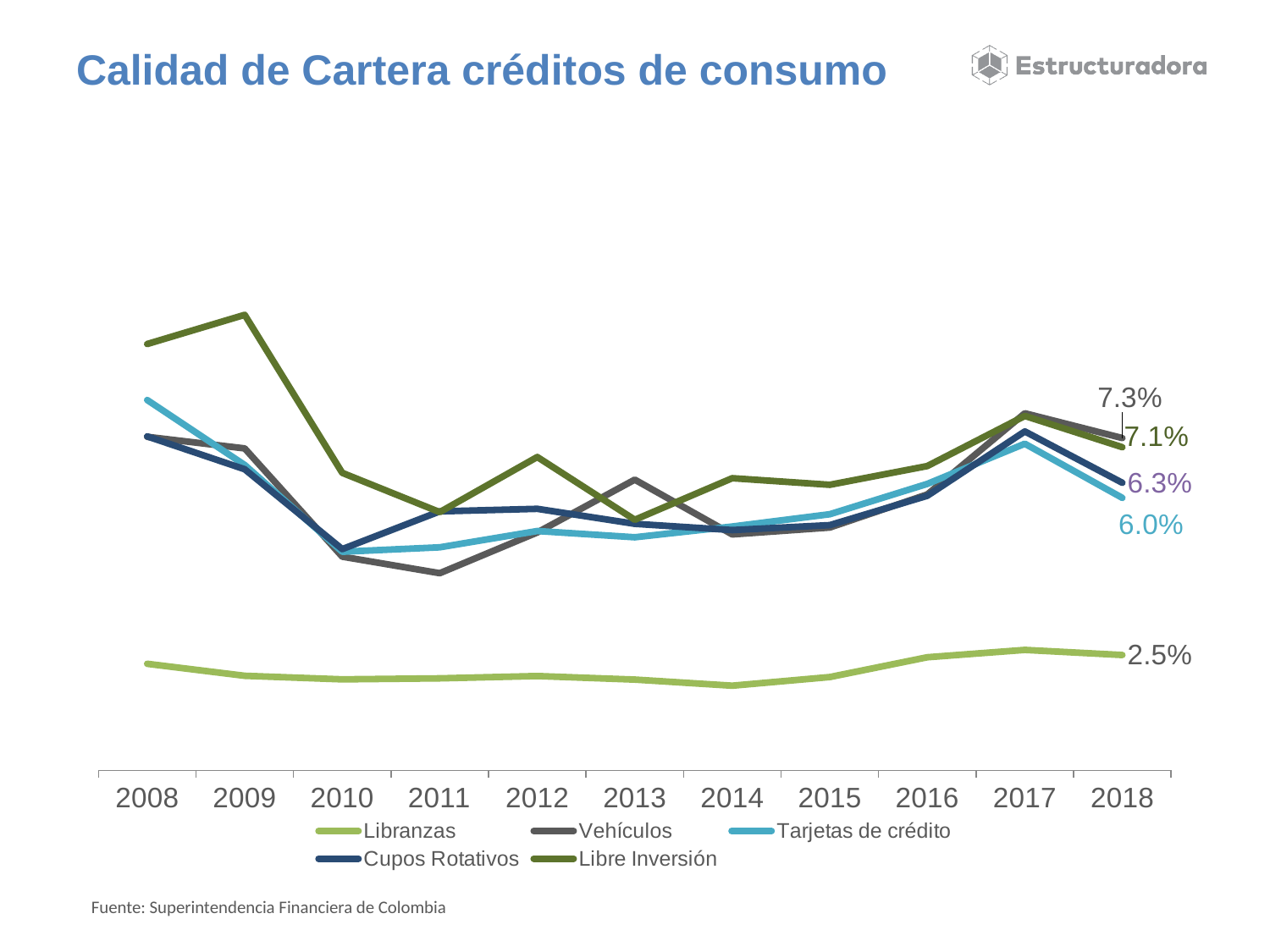

Calidad de Cartera créditos de consumo

### Chart

| Category | Libranzas | Vehículos | Tarjetas de crédito | Cupos Rotativos | Libre Inversión |
|---|---|---|---|---|---|
| 2008 | 0.023266219239373602 | 0.07288732394366197 | 0.08093567251461987 | 0.07298850574712644 | 0.09316816816816817 |
| 2009 | 0.02064570943075616 | 0.07034883720930232 | 0.06673936750272629 | 0.06579710144927536 | 0.09954914337240758 |
| 2010 | 0.019868852459016394 | 0.0466893039049236 | 0.047752808988764044 | 0.04833333333333333 | 0.0650132860938884 |
| 2011 | 0.02009493670886076 | 0.04306666666666667 | 0.0487256371814093 | 0.056584362139917695 | 0.05641915336571825 |
| 2012 | 0.020588235294117647 | 0.05197368421052632 | 0.05229166666666667 | 0.05714285714285714 | 0.06847133757961783 |
| 2013 | 0.019815343684277186 | 0.06352477497710898 | 0.05092186376232176 | 0.05385809486398038 | 0.05474901393219657 |
| 2014 | 0.01848461959100811 | 0.051546886950145754 | 0.05327577729088917 | 0.05249470355435637 | 0.06384707855310778 |
| 2015 | 0.020371185687393243 | 0.05305299577740442 | 0.055959738812675235 | 0.05357483389440083 | 0.06239804135498998 |
| 2016 | 0.0247 | 0.0603 | 0.0626 | 0.06 | 0.0665 |
| 2017 | 0.026304066548728272 | 0.07803694657011542 | 0.07137706803164572 | 0.07406846522366935 | 0.0774576699239704 |
| 2018 | 0.0251950058906416 | 0.07261317739463215 | 0.05954391688190461 | 0.06284025533774826 | 0.07062067446328599 |
Fuente: Superintendencia Financiera de Colombia